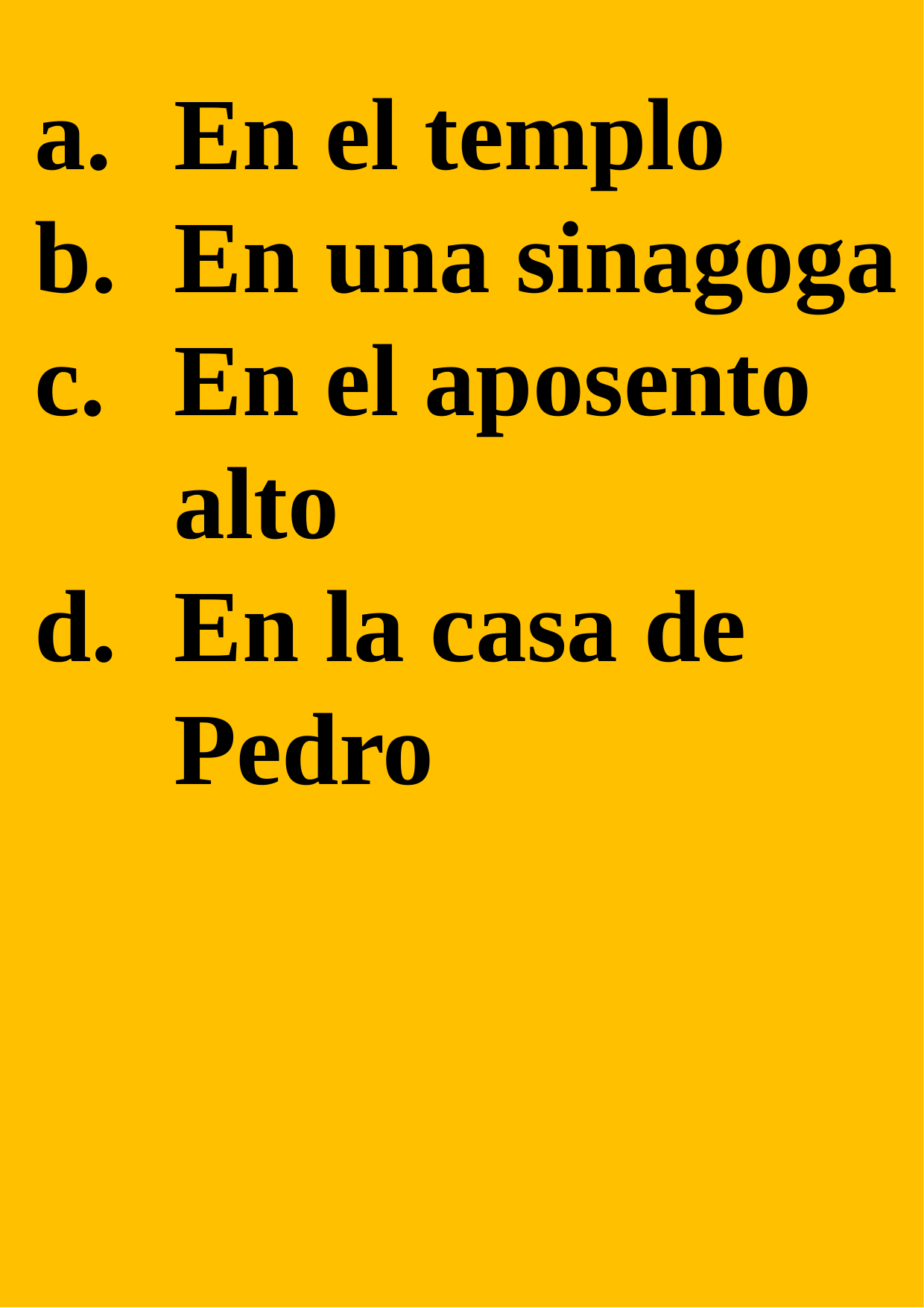

En el templo
En una sinagoga
En el aposento alto
En la casa de Pedro